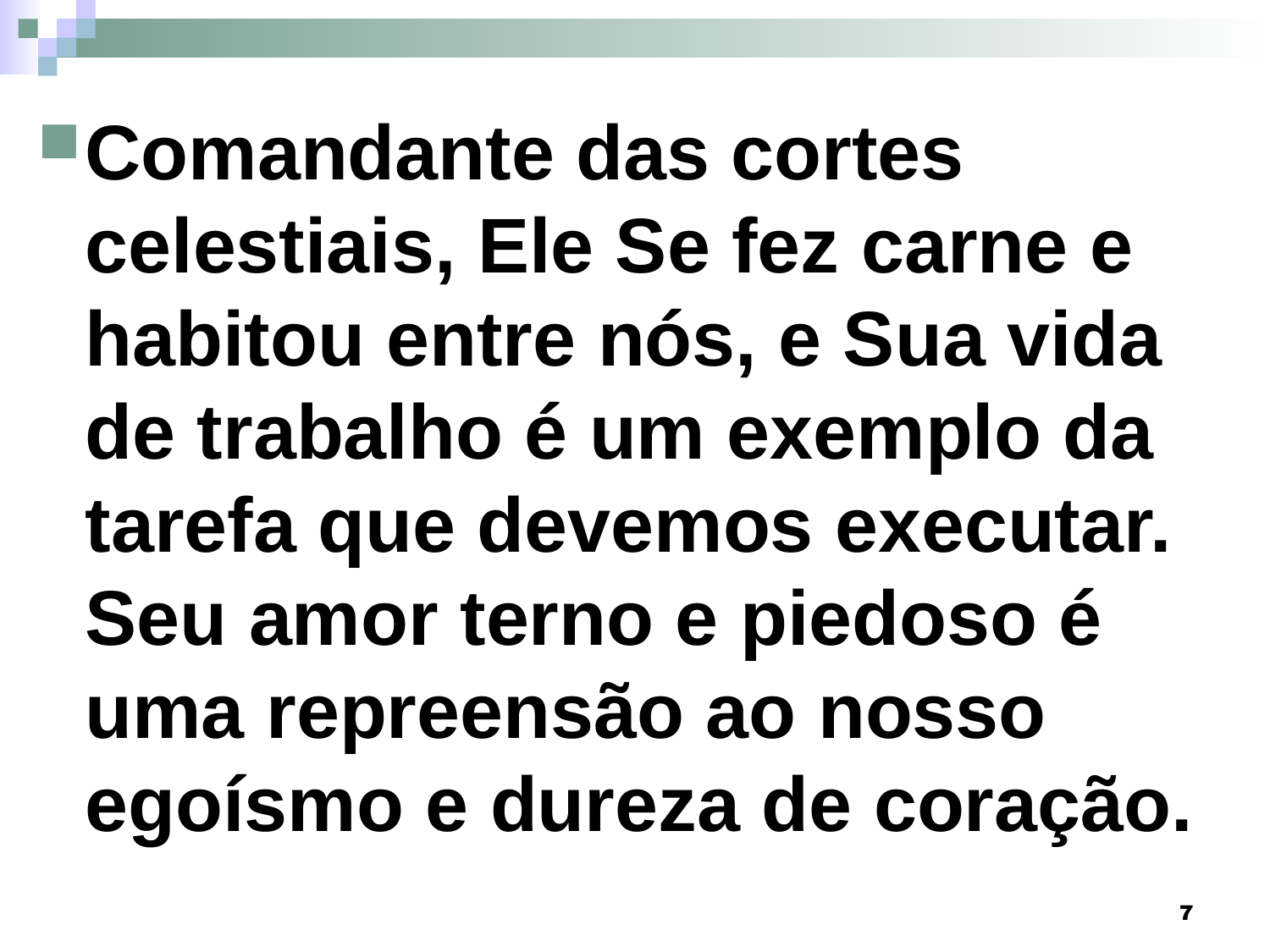

Comandante das cortes celestiais, Ele Se fez carne e habitou entre nós, e Sua vida de trabalho é um exemplo da tarefa que devemos executar. Seu amor terno e piedoso é uma repreensão ao nosso egoísmo e dureza de coração.
7